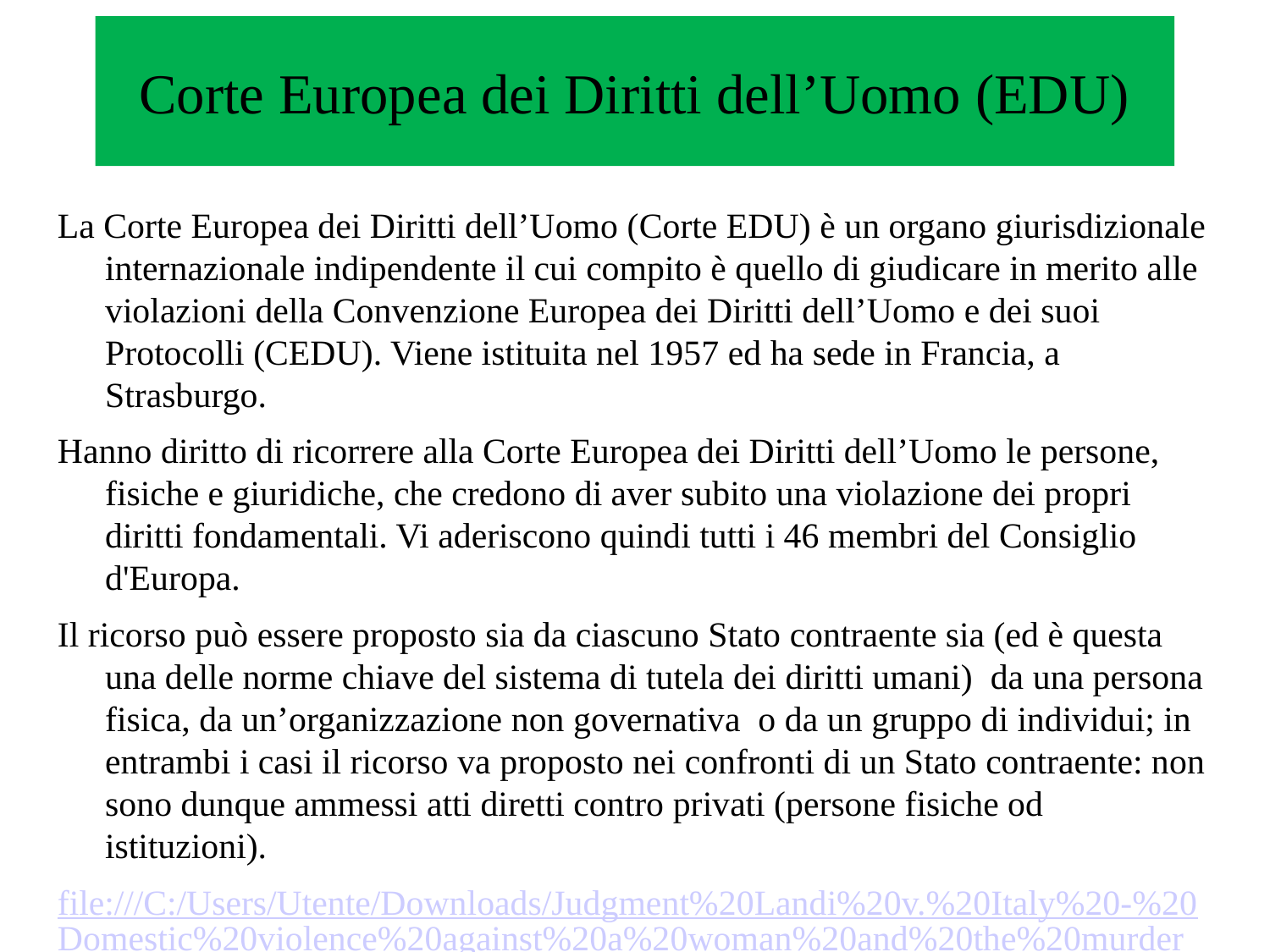

# Corte Europea dei Diritti dell’Uomo (EDU)
La Corte Europea dei Diritti dell’Uomo (Corte EDU) è un organo giurisdizionale internazionale indipendente il cui compito è quello di giudicare in merito alle violazioni della Convenzione Europea dei Diritti dell’Uomo e dei suoi Protocolli (CEDU). Viene istituita nel 1957 ed ha sede in Francia, a Strasburgo.
Hanno diritto di ricorrere alla Corte Europea dei Diritti dell’Uomo le persone, fisiche e giuridiche, che credono di aver subito una violazione dei propri diritti fondamentali. Vi aderiscono quindi tutti i 46 membri del Consiglio d'Europa.
Il ricorso può essere proposto sia da ciascuno Stato contraente sia (ed è questa una delle norme chiave del sistema di tutela dei diritti umani)  da una persona fisica, da un’organizzazione non governativa  o da un gruppo di individui; in entrambi i casi il ricorso va proposto nei confronti di un Stato contraente: non sono dunque ammessi atti diretti contro privati (persone fisiche od istituzioni).
file:///C:/Users/Utente/Downloads/Judgment%20Landi%20v.%20Italy%20-%20Domestic%20violence%20against%20a%20woman%20and%20the%20murder%20of%20her%201-year-old%20son.pdf